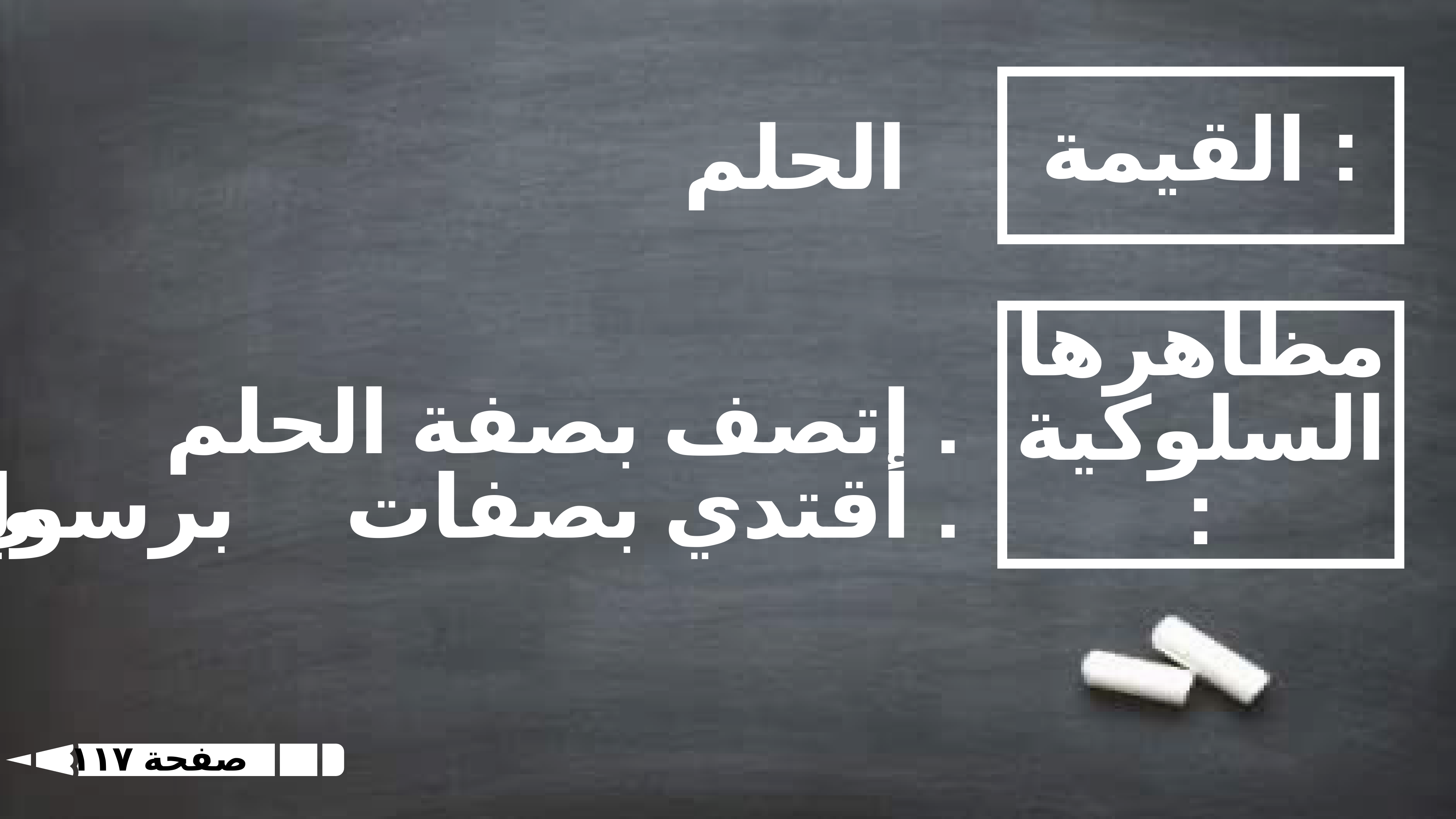

# الحلم
القيمة :
اتصف بصفة الحلم .
أقتدي بصفات برسولي ﷺ .
مظاهرها
السلوكية :

صفحة ١١٧